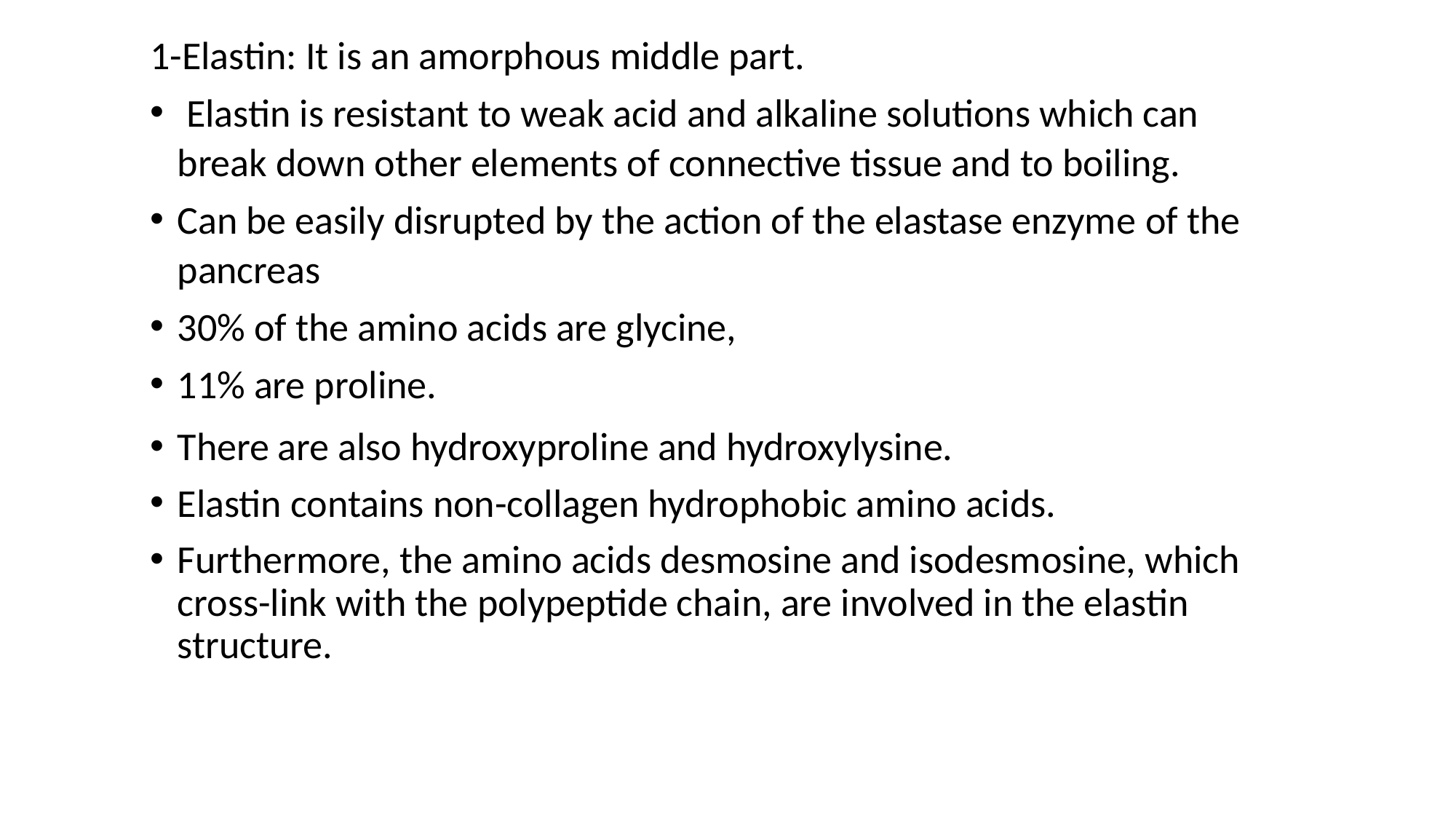

1-Elastin: It is an amorphous middle part.
 Elastin is resistant to weak acid and alkaline solutions which can break down other elements of connective tissue and to boiling.
Can be easily disrupted by the action of the elastase enzyme of the pancreas
30% of the amino acids are glycine,
11% are proline.
There are also hydroxyproline and hydroxylysine.
Elastin contains non-collagen hydrophobic amino acids.
Furthermore, the amino acids desmosine and isodesmosine, which cross-link with the polypeptide chain, are involved in the elastin structure.